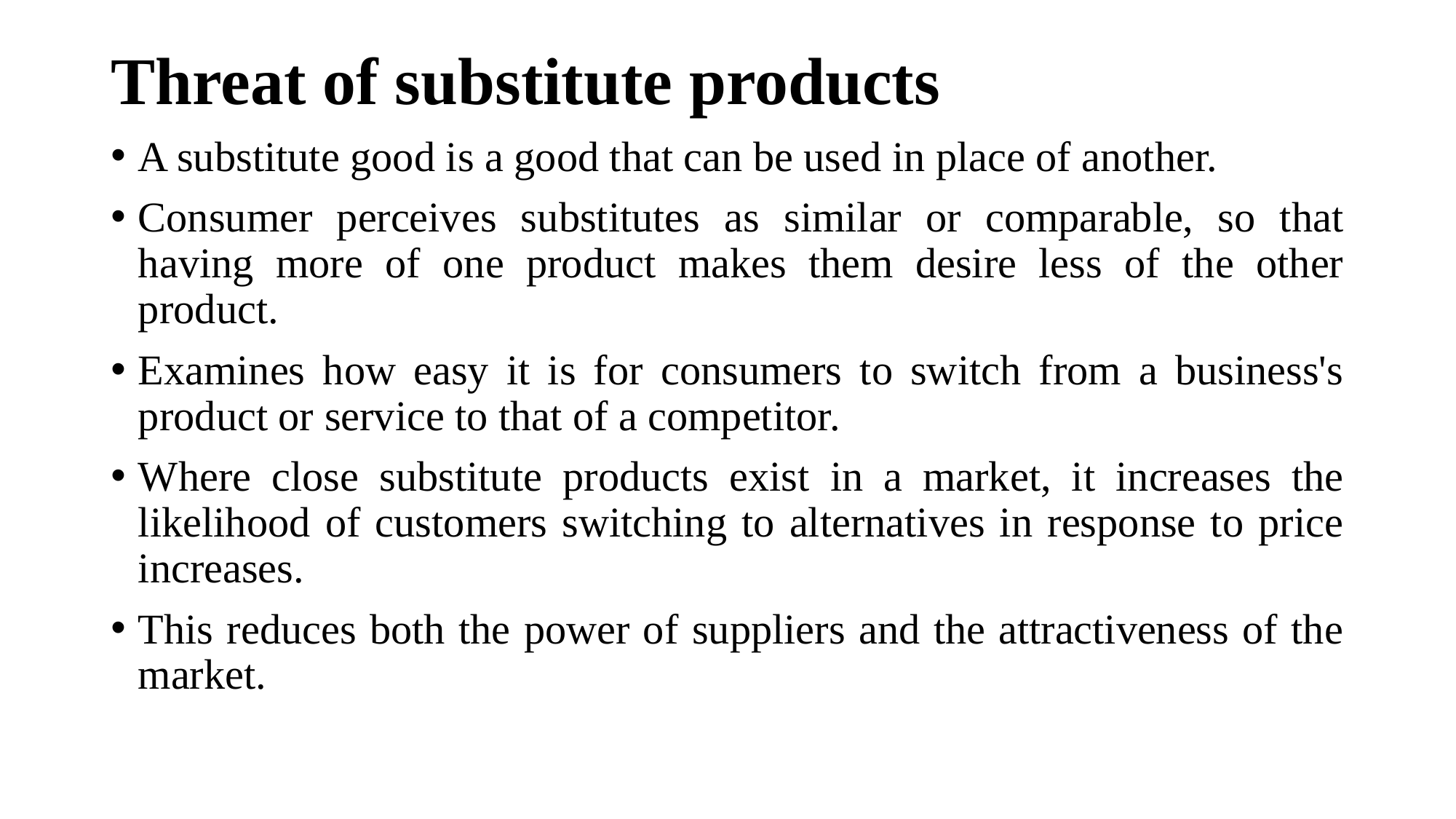

# Threat of substitute products
A substitute good is a good that can be used in place of another.
Consumer perceives substitutes as similar or comparable, so that having more of one product makes them desire less of the other product.
Examines how easy it is for consumers to switch from a business's product or service to that of a competitor.
Where close substitute products exist in a market, it increases the likelihood of customers switching to alternatives in response to price increases.
This reduces both the power of suppliers and the attractiveness of the market.